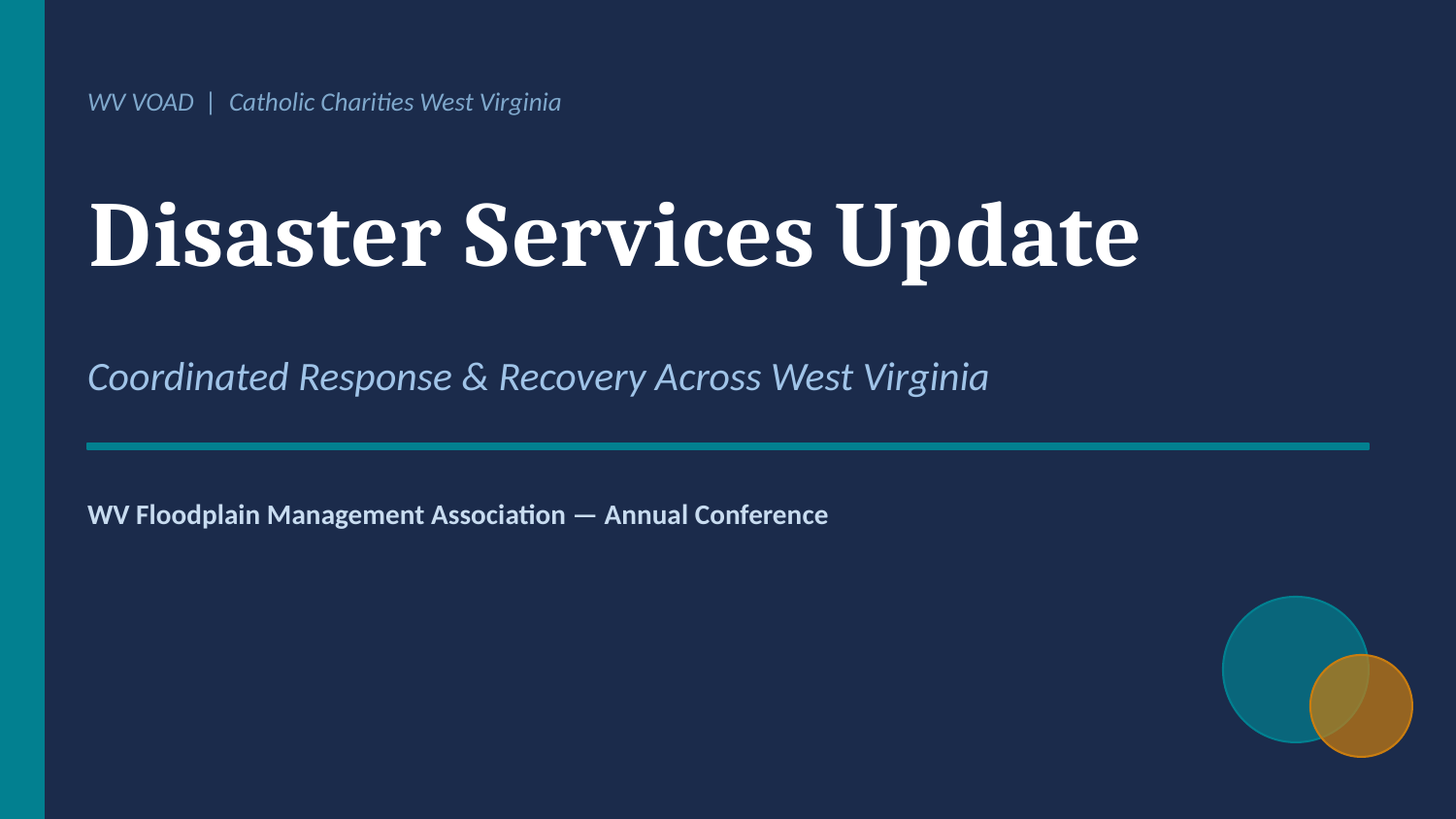

WV VOAD  |  Catholic Charities West Virginia
Disaster Services Update
Coordinated Response & Recovery Across West Virginia

WV Floodplain Management Association — Annual Conference